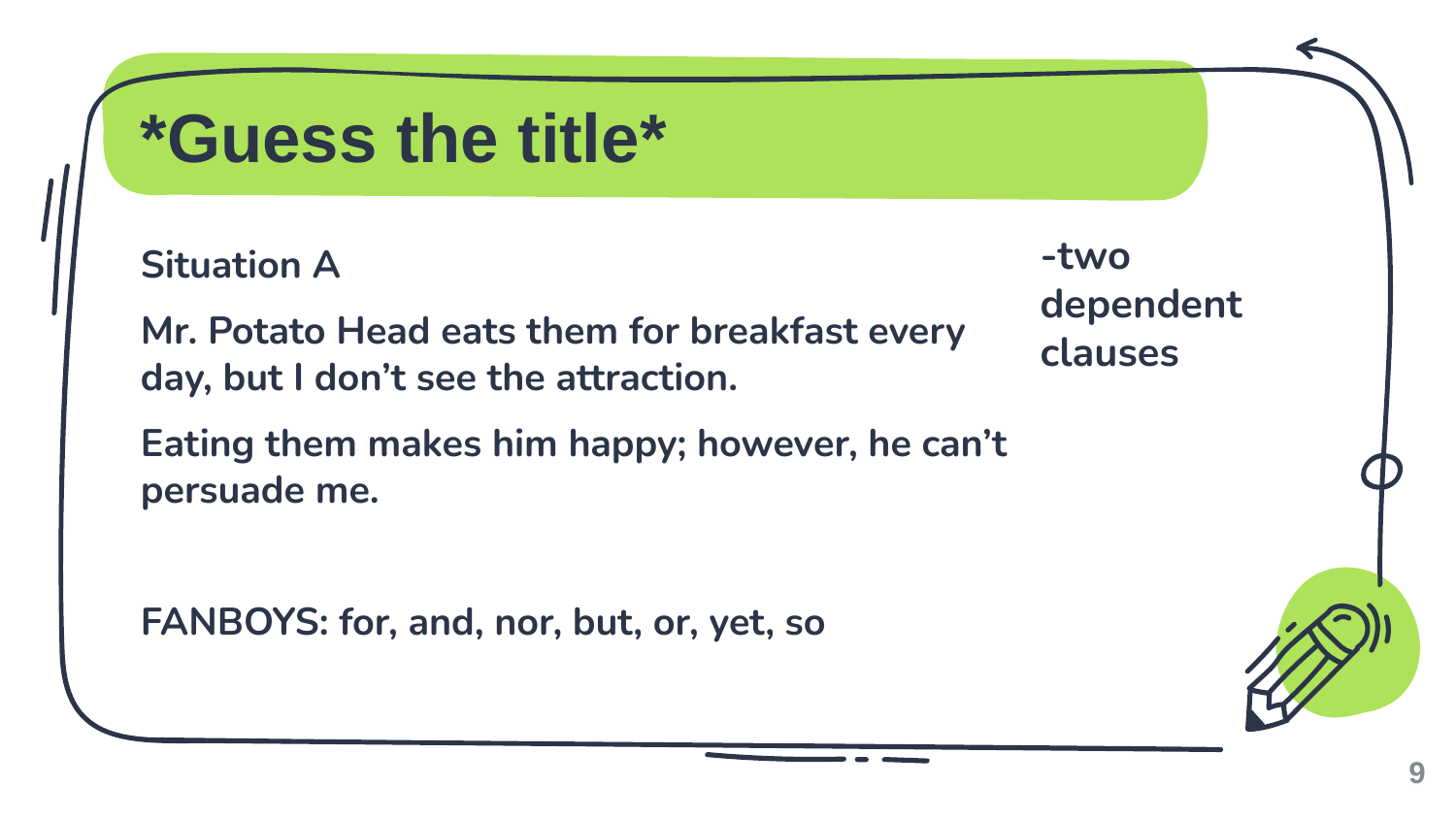

# *Guess the title*
-two dependent clauses
Situation A
Mr. Potato Head eats them for breakfast every day, but I don’t see the attraction.
Eating them makes him happy; however, he can’t persuade me.

FANBOYS: for, and, nor, but, or, yet, so

9